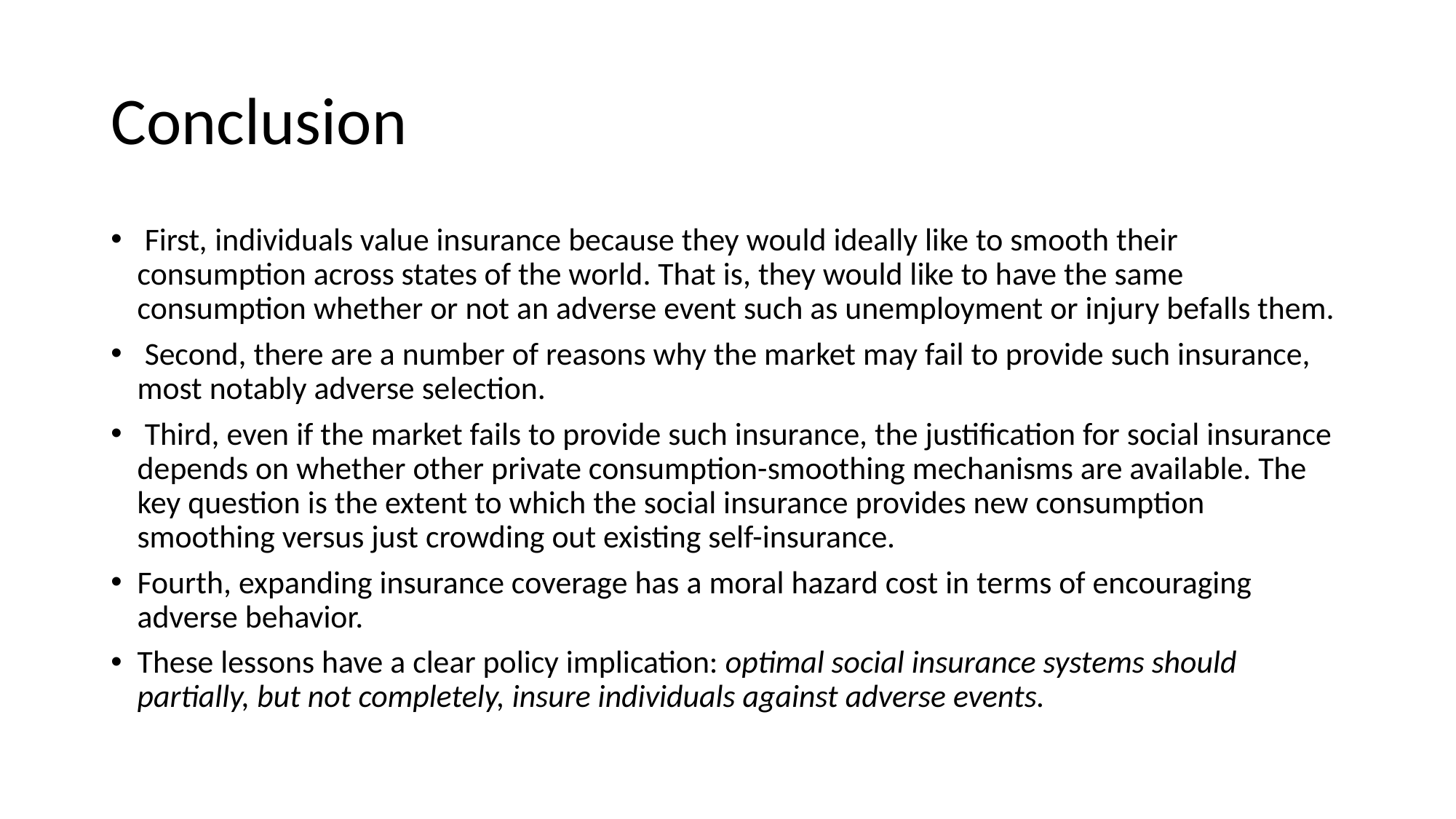

# Conclusion
 First, individuals value insurance because they would ideally like to smooth their consumption across states of the world. That is, they would like to have the same consumption whether or not an adverse event such as unemployment or injury befalls them.
 Second, there are a number of reasons why the market may fail to provide such insurance, most notably adverse selection.
 Third, even if the market fails to provide such insurance, the justification for social insurance depends on whether other private consumption-smoothing mechanisms are available. The key question is the extent to which the social insurance provides new consumption smoothing versus just crowding out existing self-insurance.
Fourth, expanding insurance coverage has a moral hazard cost in terms of encouraging adverse behavior.
These lessons have a clear policy implication: optimal social insurance systems should partially, but not completely, insure individuals against adverse events.